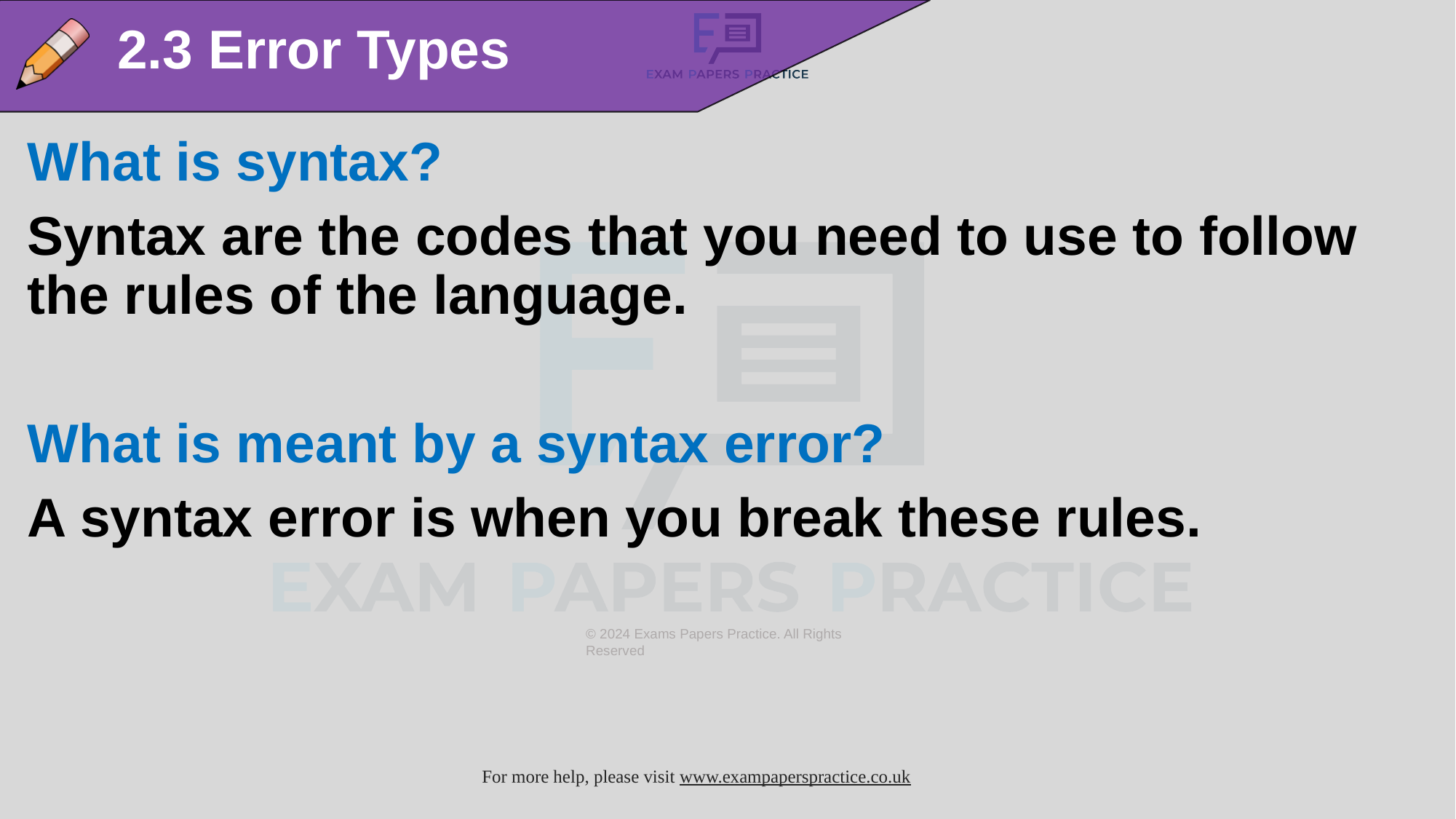

2.3 Error Types

What is syntax?
Syntax are the codes that you need to use to follow the rules of the language.

What is meant by a syntax error?
A syntax error is when you break these rules.